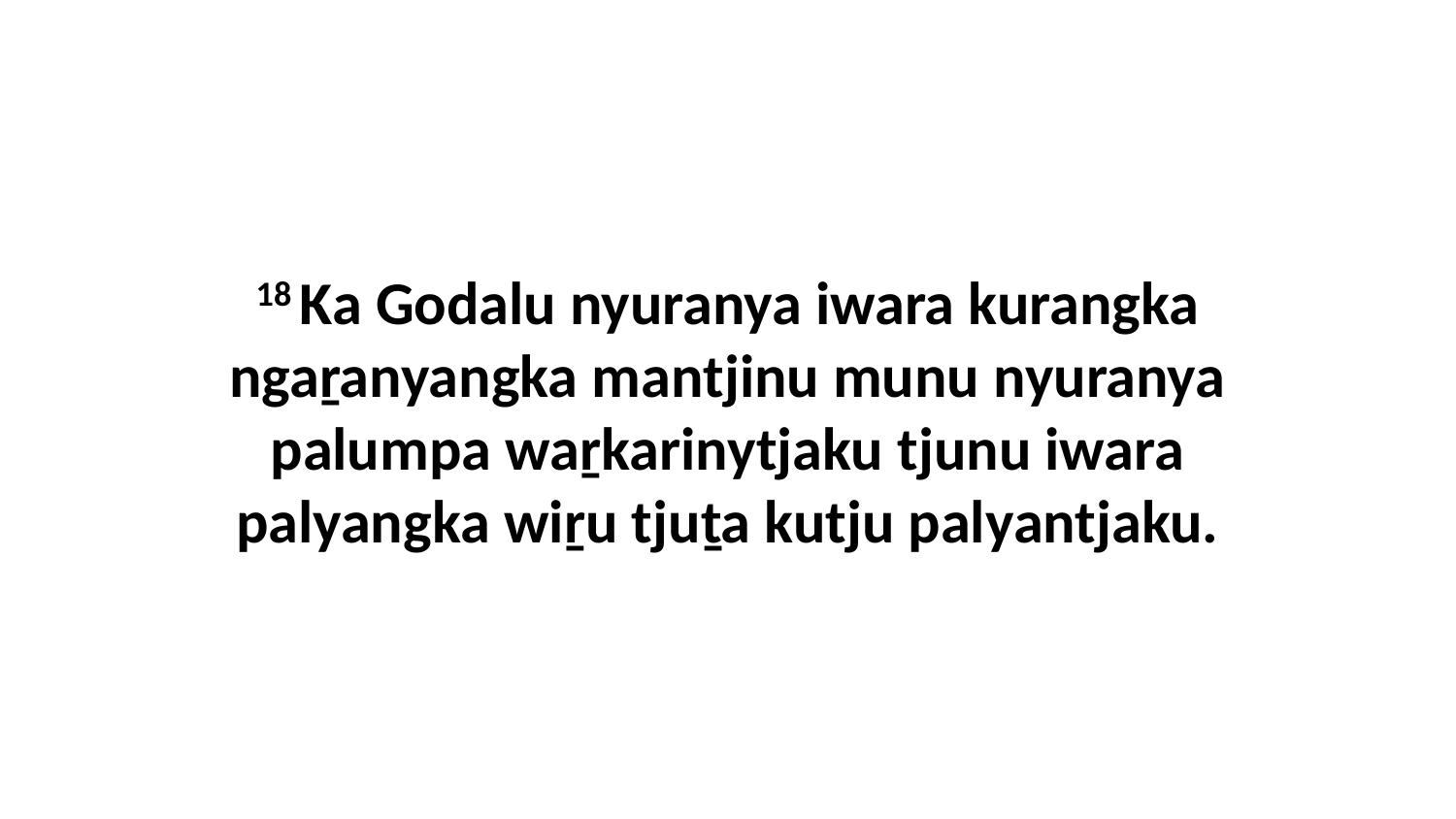

18 Ka Godalu nyuranya iwara kurangka ngaṟanyangka mantjinu munu nyuranya palumpa waṟkarinytjaku tjunu iwara palyangka wiṟu tjuṯa kutju palyantjaku.